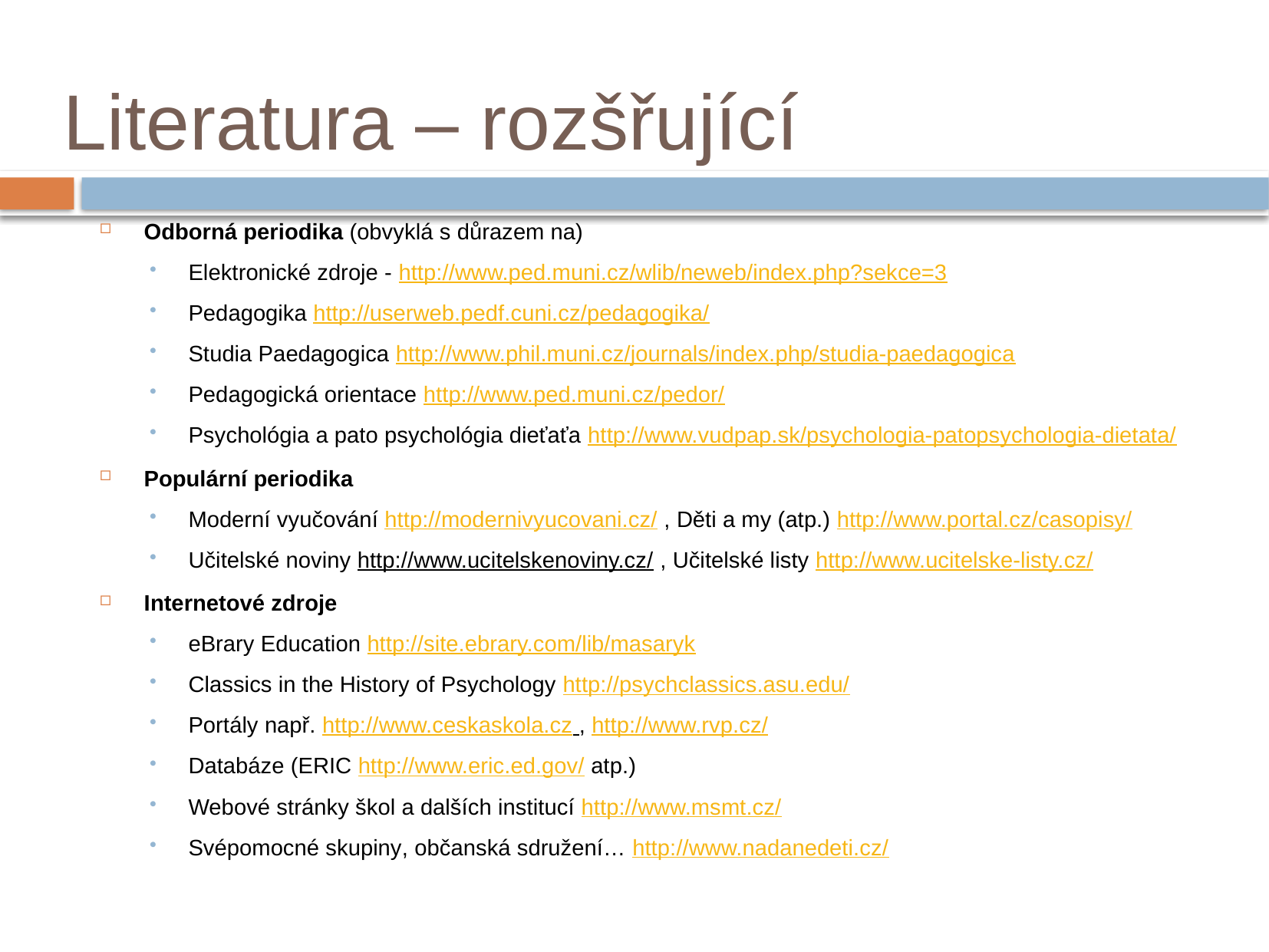

# Literatura – rozšřující
Odborná periodika (obvyklá s důrazem na)
Elektronické zdroje - http://www.ped.muni.cz/wlib/neweb/index.php?sekce=3
Pedagogika http://userweb.pedf.cuni.cz/pedagogika/
Studia Paedagogica http://www.phil.muni.cz/journals/index.php/studia-paedagogica
Pedagogická orientace http://www.ped.muni.cz/pedor/
Psychológia a pato psychológia dieťaťa http://www.vudpap.sk/psychologia-patopsychologia-dietata/
Populární periodika
Moderní vyučování http://modernivyucovani.cz/ , Děti a my (atp.) http://www.portal.cz/casopisy/
Učitelské noviny http://www.ucitelskenoviny.cz/ , Učitelské listy http://www.ucitelske-listy.cz/
Internetové zdroje
eBrary Education http://site.ebrary.com/lib/masaryk
Classics in the History of Psychology http://psychclassics.asu.edu/
Portály např. http://www.ceskaskola.cz , http://www.rvp.cz/
Databáze (ERIC http://www.eric.ed.gov/ atp.)
Webové stránky škol a dalších institucí http://www.msmt.cz/
Svépomocné skupiny, občanská sdružení… http://www.nadanedeti.cz/